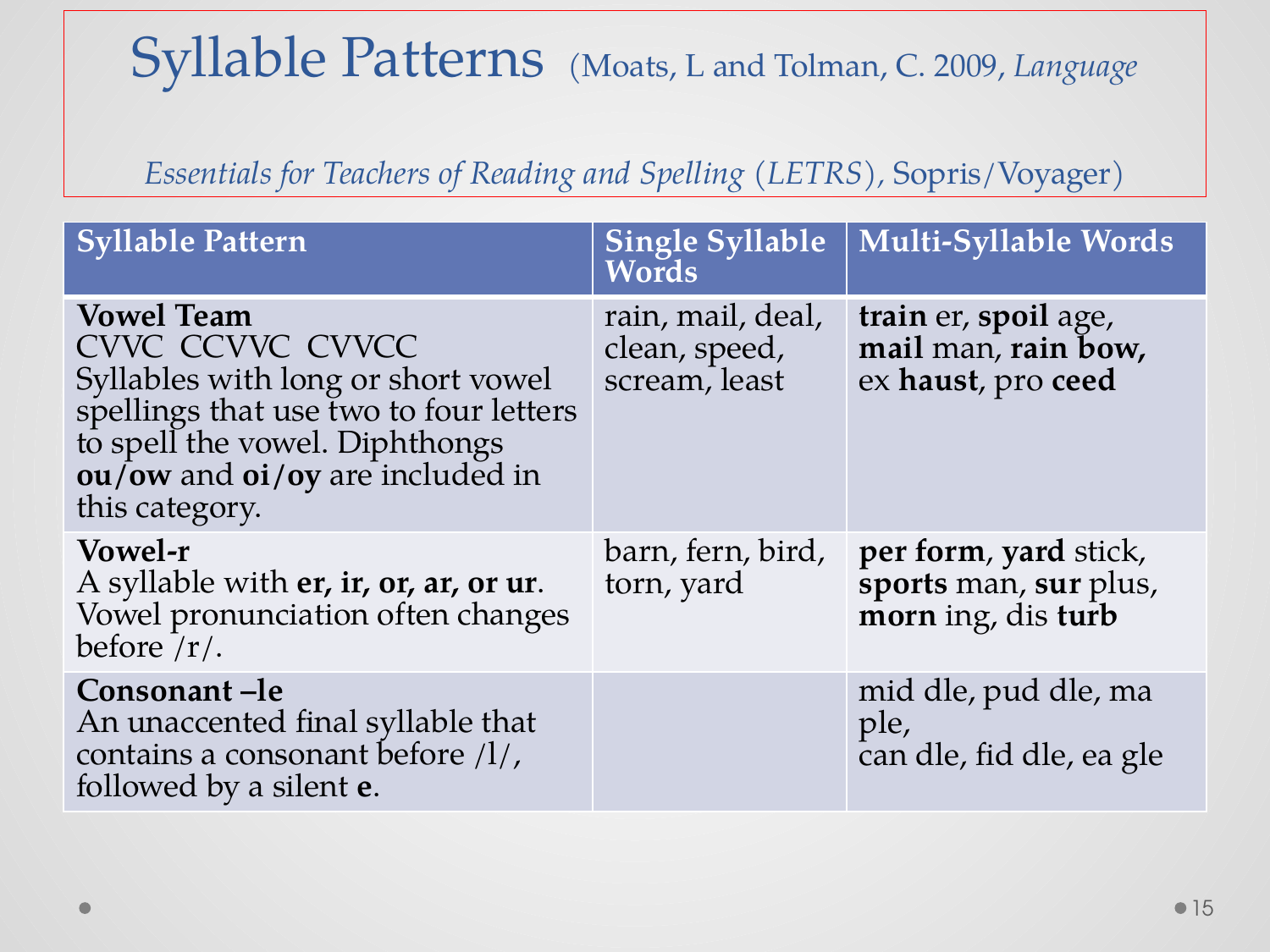

# Decoding Single Syllable Words – What   Syllable Patterns  (Moats, L and Tolman, C. 2009, Language Essentials for Teachers of Reading and Spelling (LETRS), Sopris/Voyager)
| Syllable Pattern | Single Syllable Words | Multi-Syllable Words |
| --- | --- | --- |
| Vowel Team CVVC CCVVC CVVCC Syllables with long or short vowel spellings that use two to four letters to spell the vowel. Diphthongs ou/ow and oi/oy are included in this category. | rain, mail, deal, clean, speed, scream, least | train er, spoil age, mail man, rain bow, ex haust, pro ceed |
| Vowel-r A syllable with er, ir, or, ar, or ur. Vowel pronunciation often changes before /r/. | barn, fern, bird, torn, yard | per form, yard stick, sports man, sur plus, morn ing, dis turb |
| Consonant –le An unaccented final syllable that contains a consonant before /l/, followed by a silent e. |  | mid dle, pud dle, ma ple, can dle, fid dle, ea gle |
15